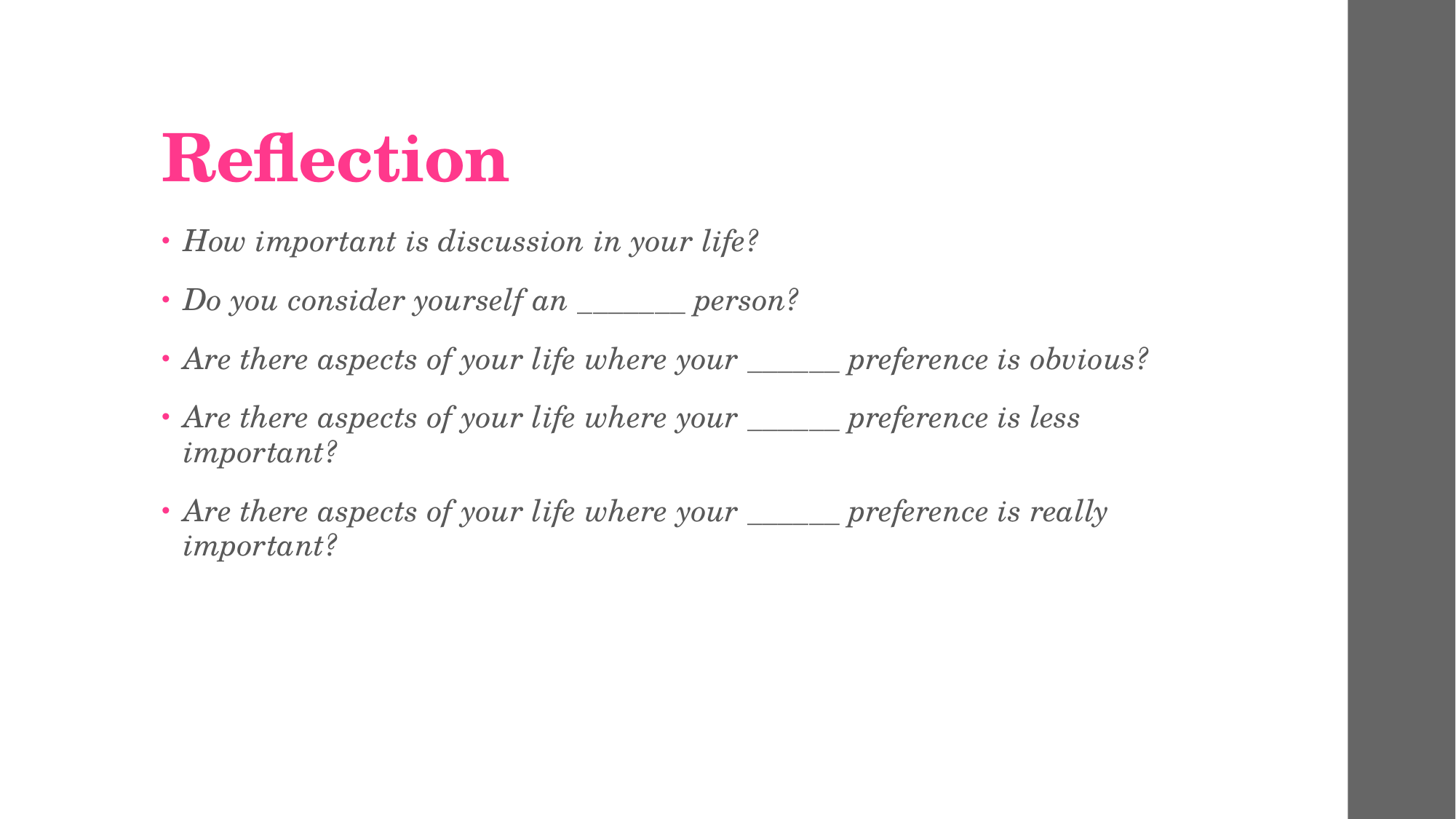

# Reflection
How important is discussion in your life?
Do you consider yourself an _______ person?
Are there aspects of your life where your ______ preference is obvious?
Are there aspects of your life where your ______ preference is less important?
Are there aspects of your life where your ______ preference is really important?